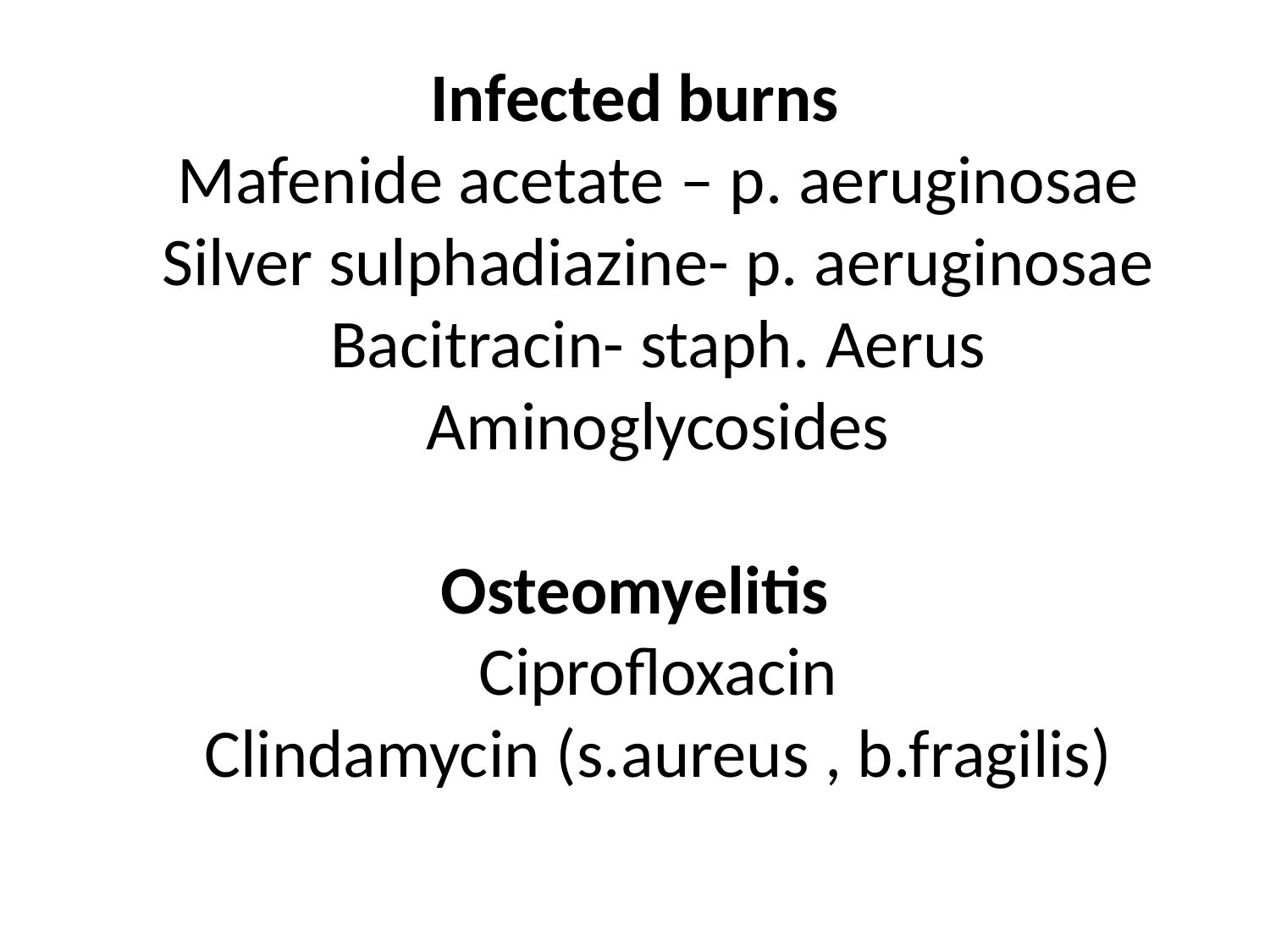

# Infected burns Mafenide acetate – p. aeruginosae Silver sulphadiazine- p. aeruginosae Bacitracin- staph. Aerus Aminoglycosides   Osteomyelitis Ciprofloxacin Clindamycin (s.aureus , b.fragilis)